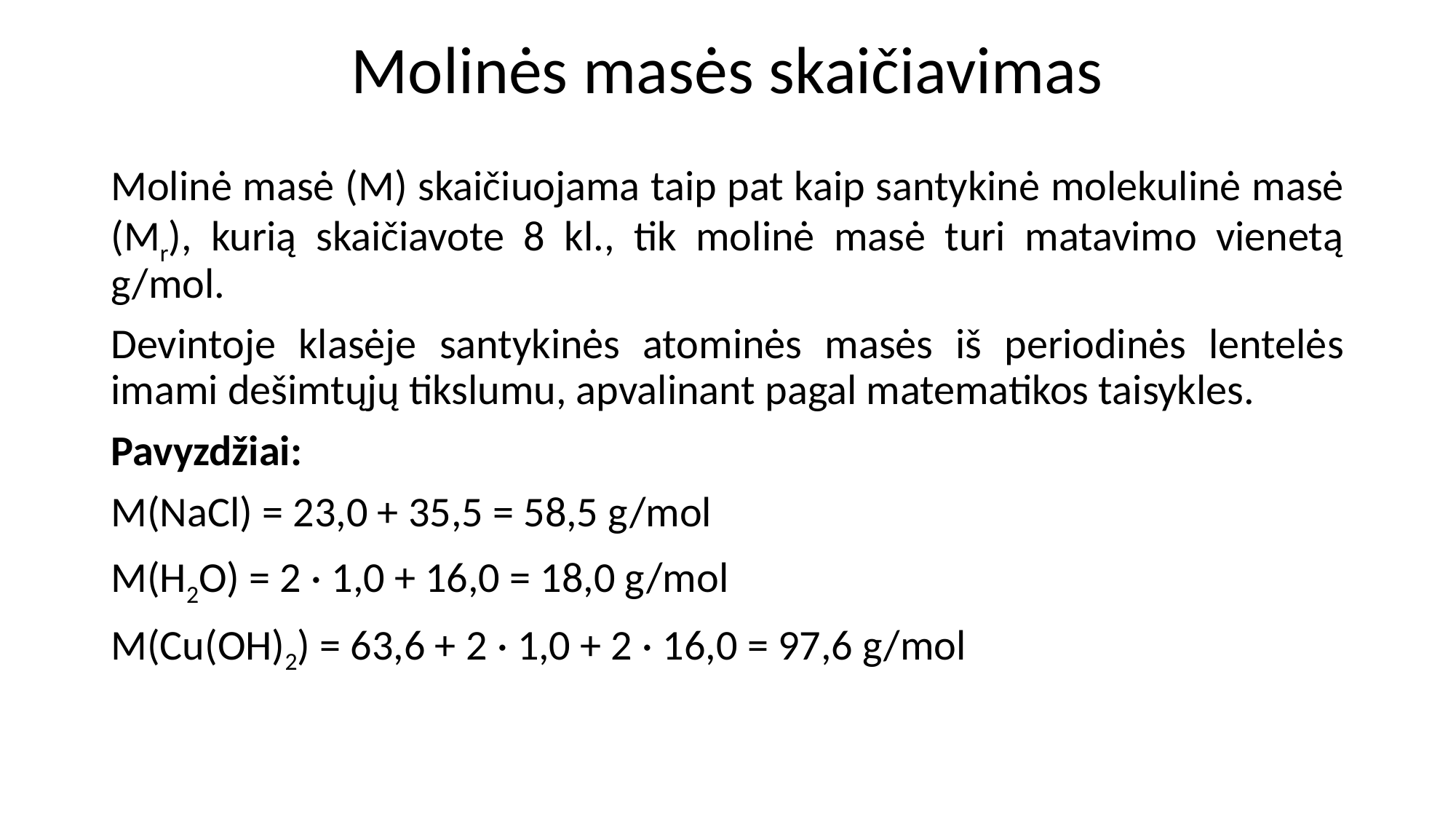

# Molinės masės skaičiavimas
Molinė masė (M) skaičiuojama taip pat kaip santykinė molekulinė masė (Mr), kurią skaičiavote 8 kl., tik molinė masė turi matavimo vienetą g/mol.
Devintoje klasėje santykinės atominės masės iš periodinės lentelės imami dešimtųjų tikslumu, apvalinant pagal matematikos taisykles.
Pavyzdžiai:
M(NaCl) = 23,0 + 35,5 = 58,5 g/mol
M(H2O) = 2 · 1,0 + 16,0 = 18,0 g/mol
M(Cu(OH)2) = 63,6 + 2 · 1,0 + 2 · 16,0 = 97,6 g/mol